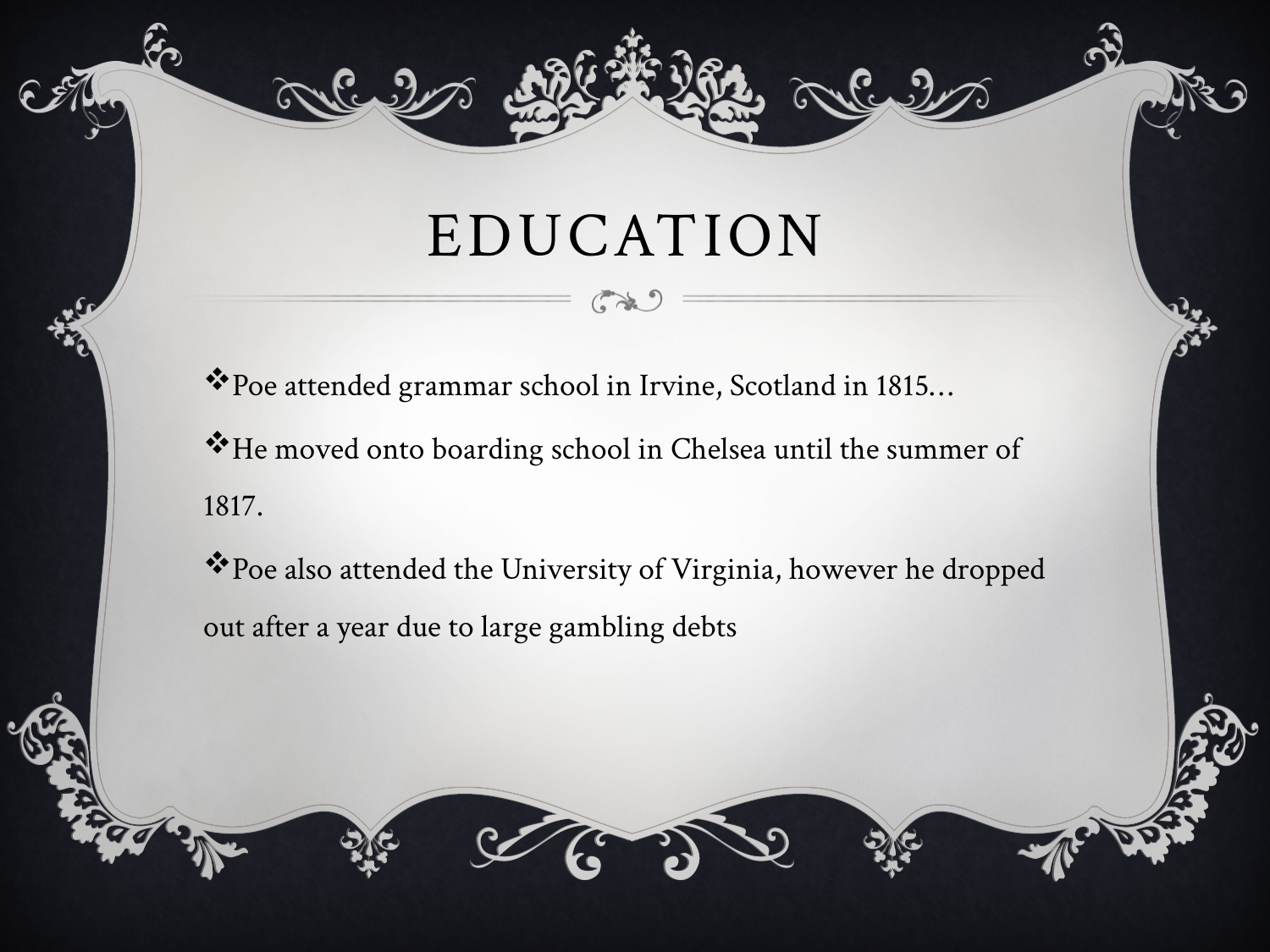

# Education
Poe attended grammar school in Irvine, Scotland in 1815…
He moved onto boarding school in Chelsea until the summer of 1817.
Poe also attended the University of Virginia, however he dropped out after a year due to large gambling debts